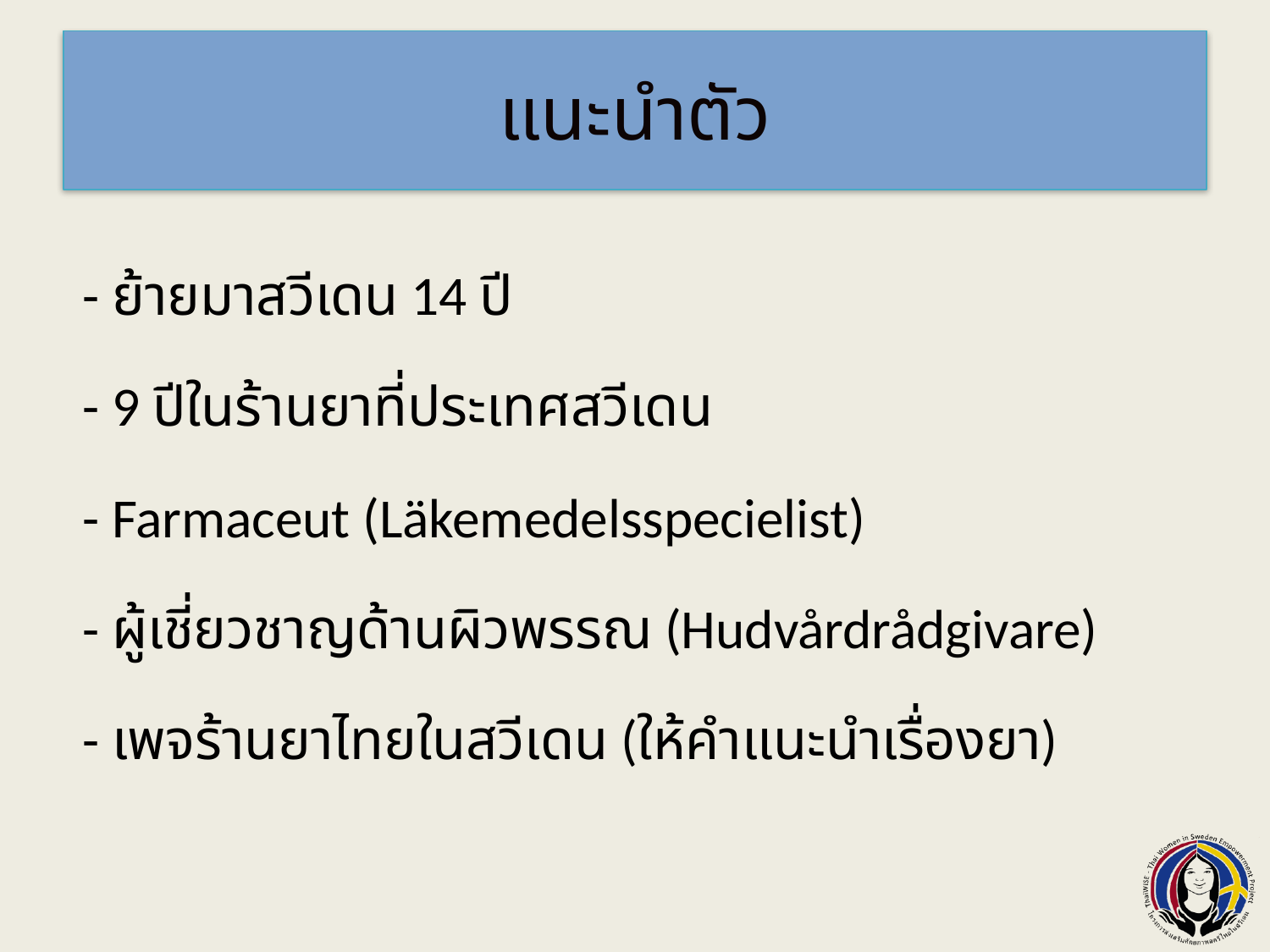

# แนะนำตัว
- ย้ายมาสวีเดน 14 ปี
- 9 ปีในร้านยาที่ประเทศสวีเดน
- Farmaceut (Läkemedelsspecielist)
- ผู้เชี่ยวชาญด้านผิวพรรณ (Hudvårdrådgivare)
- เพจร้านยาไทยในสวีเดน (ให้คำแนะนำเรื่องยา)